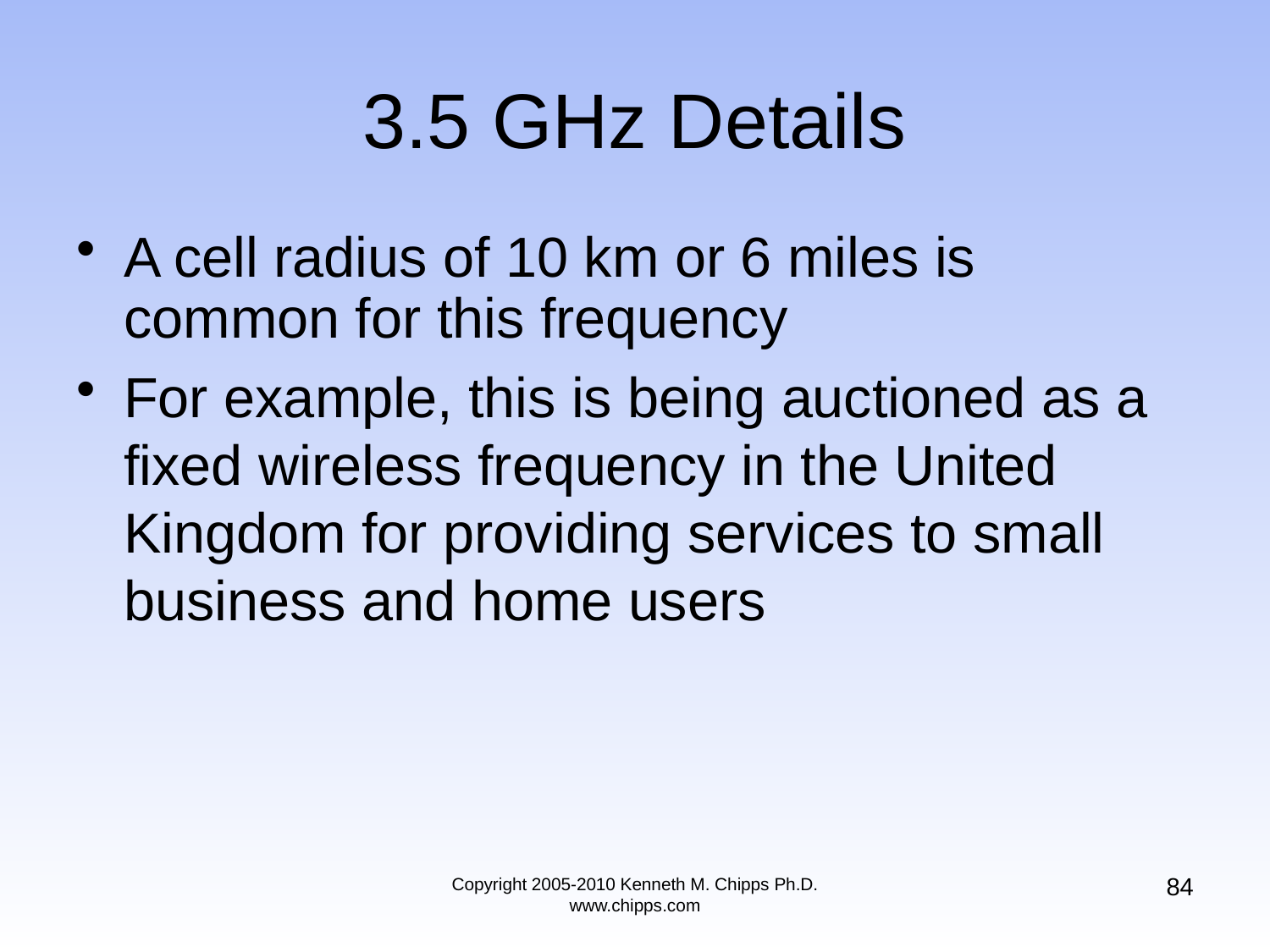

# 3.5 GHz Details
A cell radius of 10 km or 6 miles is common for this frequency
For example, this is being auctioned as a fixed wireless frequency in the United Kingdom for providing services to small business and home users
84
Copyright 2005-2010 Kenneth M. Chipps Ph.D. www.chipps.com